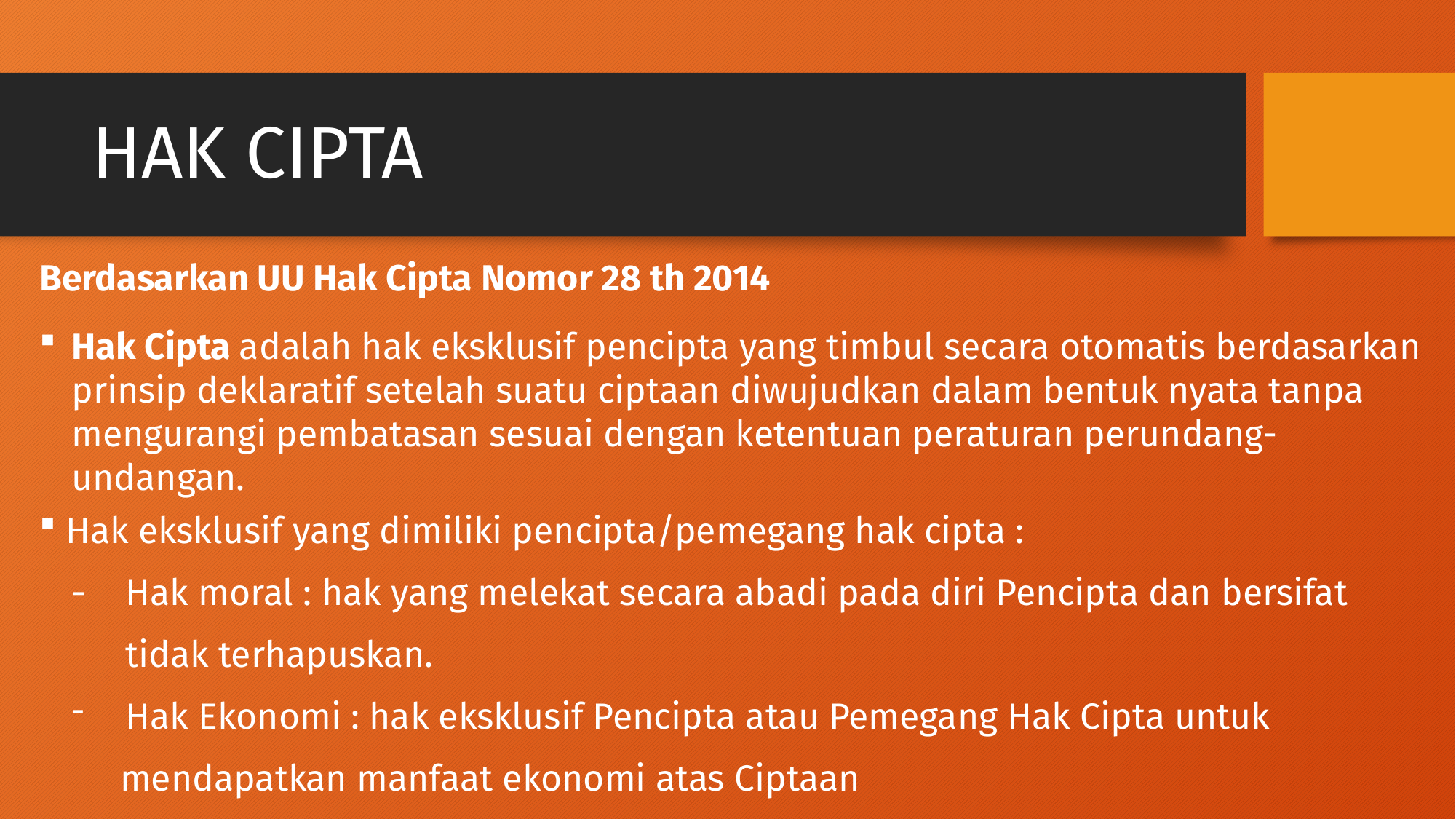

# HAK CIPTA
Berdasarkan UU Hak Cipta Nomor 28 th 2014

Hak Cipta adalah hak eksklusif pencipta yang timbul secara otomatis berdasarkan prinsip deklaratif setelah suatu ciptaan diwujudkan dalam bentuk nyata tanpa mengurangi pembatasan sesuai dengan ketentuan peraturan perundang-undangan.
 Hak eksklusif yang dimiliki pencipta/pemegang hak cipta :
- 	Hak moral : hak yang melekat secara abadi pada diri Pencipta dan bersifat
  	tidak terhapuskan.
Hak Ekonomi : hak eksklusif Pencipta atau Pemegang Hak Cipta untuk
     mendapatkan manfaat ekonomi atas Ciptaan